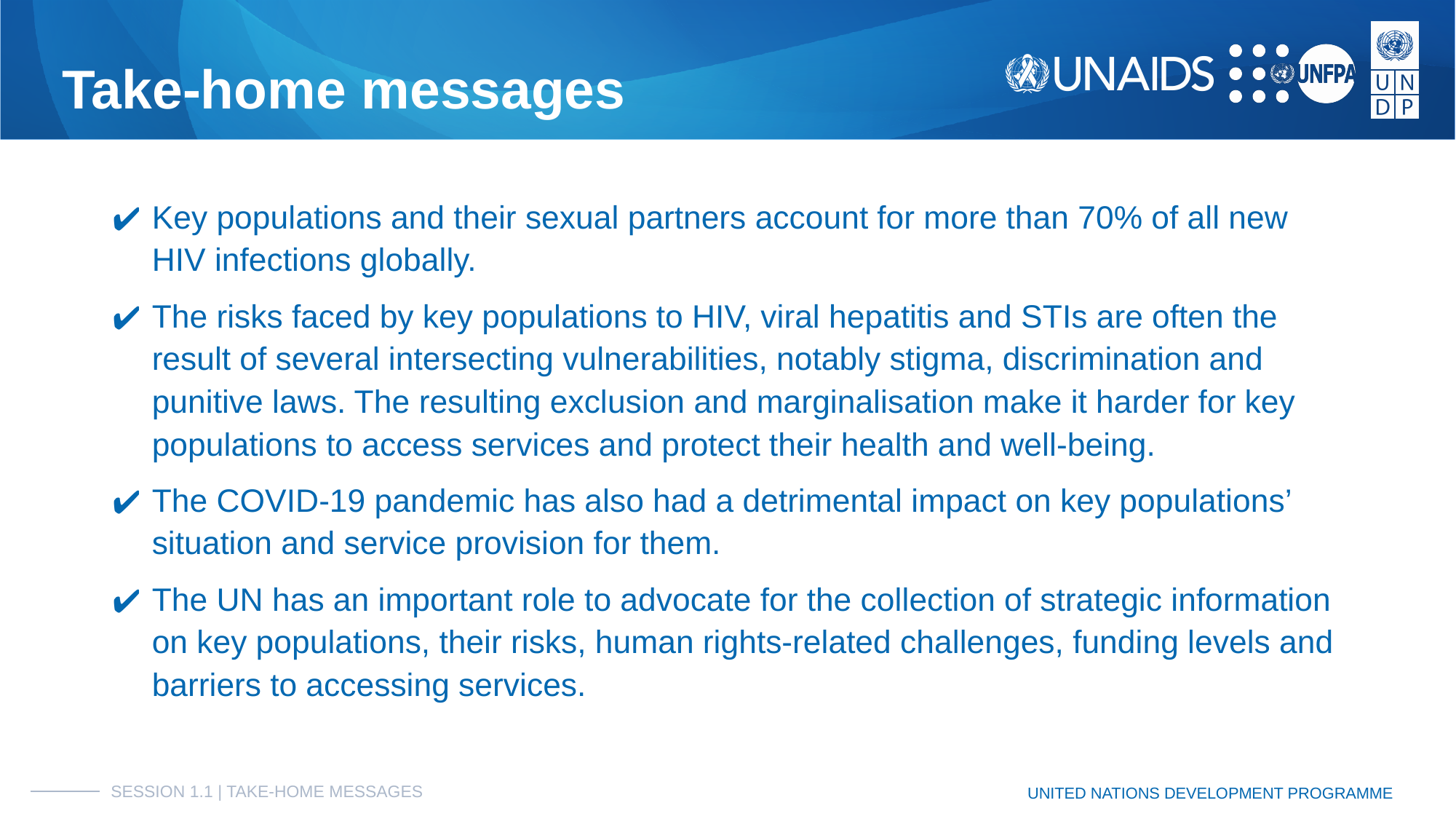

# Take-home messages
Key populations and their sexual partners account for more than 70% of all new HIV infections globally.
The risks faced by key populations to HIV, viral hepatitis and STIs are often the result of several intersecting vulnerabilities, notably stigma, discrimination and punitive laws. The resulting exclusion and marginalisation make it harder for key populations to access services and protect their health and well-being.
The COVID-19 pandemic has also had a detrimental impact on key populations’ situation and service provision for them.
The UN has an important role to advocate for the collection of strategic information on key populations, their risks, human rights-related challenges, funding levels and barriers to accessing services.
SESSION 1.1 | TAKE-HOME MESSAGES